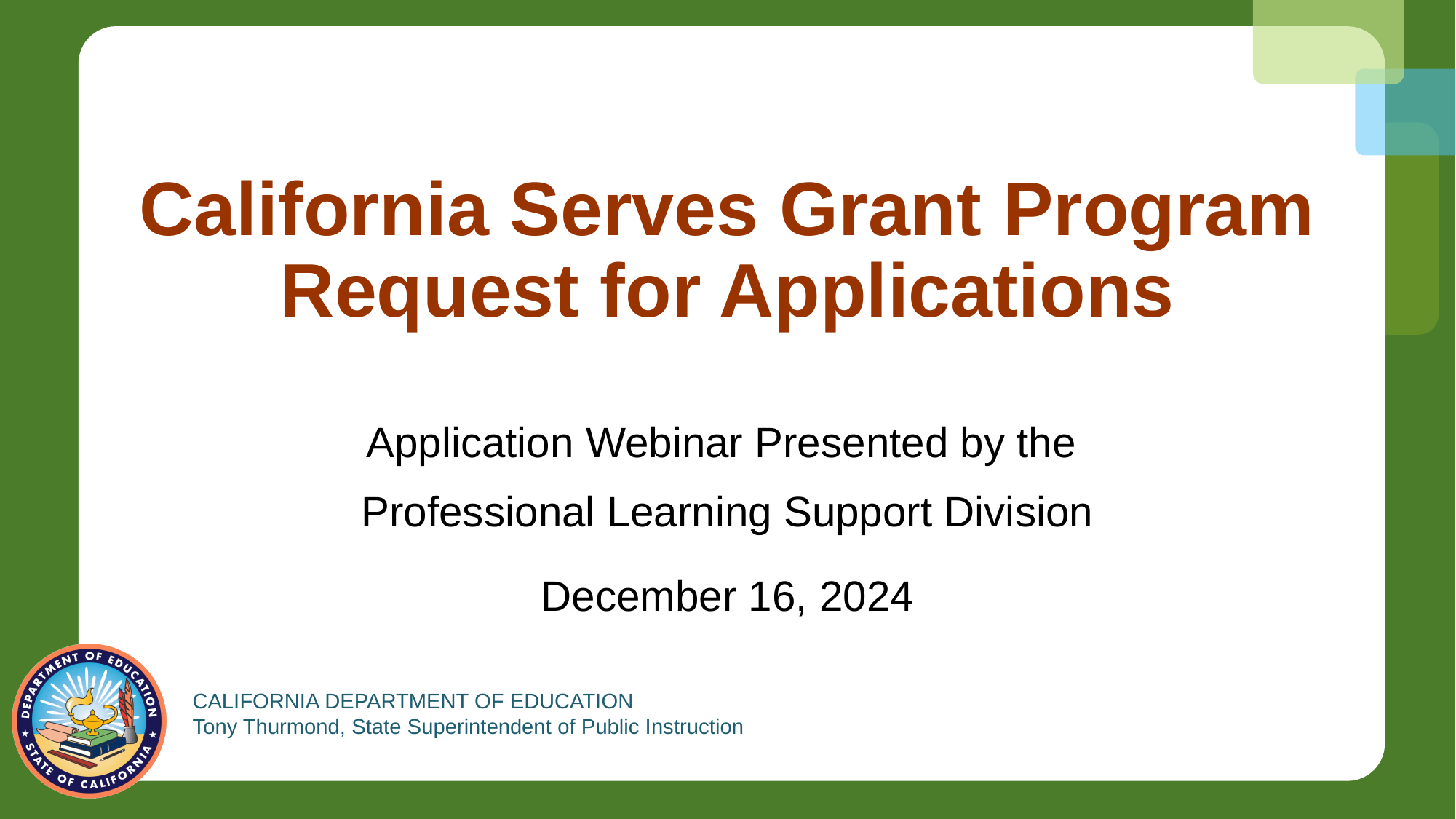

# California Serves Grant Program Request for Applications
Application Webinar Presented by the
Professional Learning Support Division
December 16, 2024